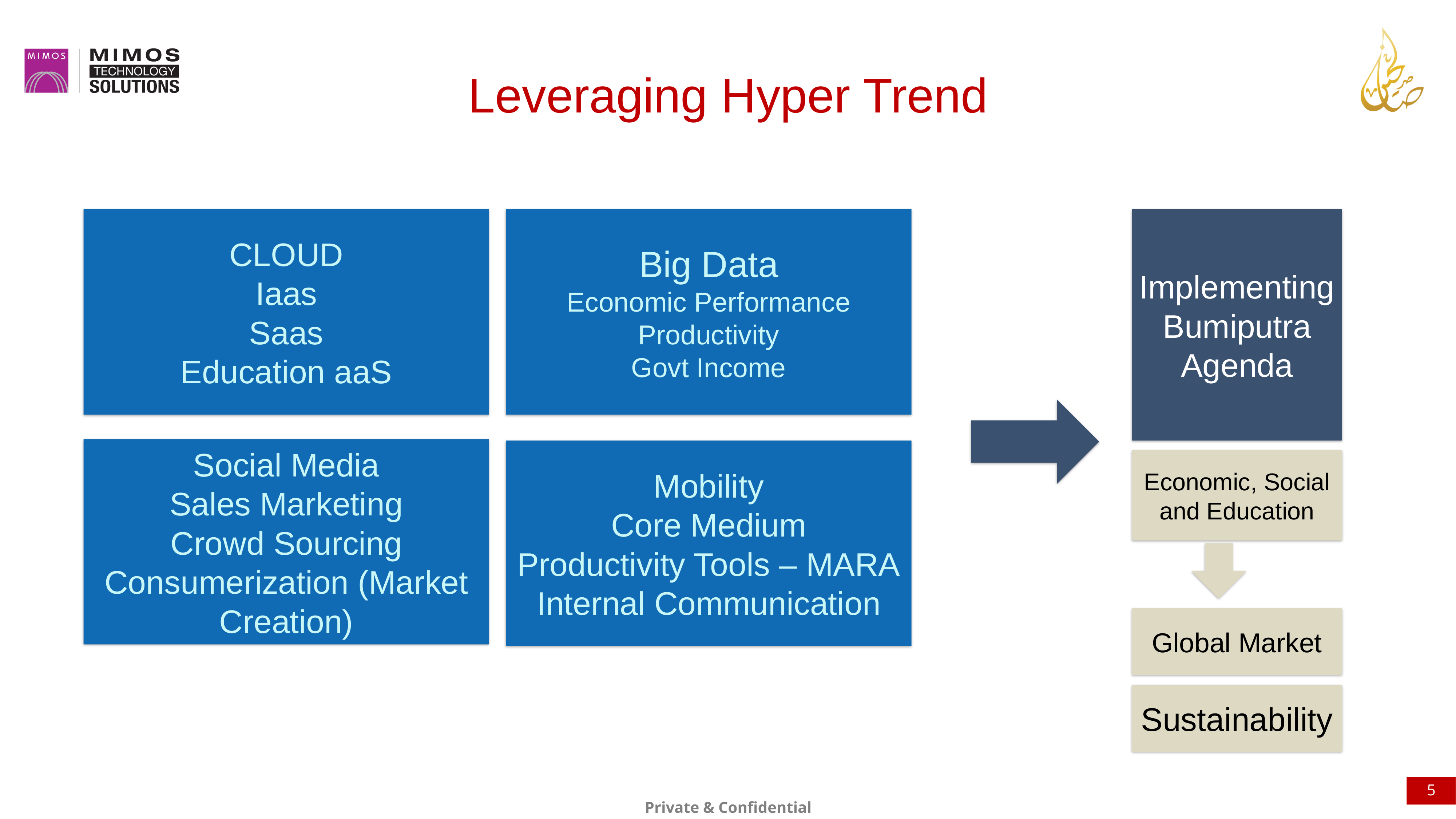

Leveraging Hyper Trend
CLOUD
Iaas
Saas
Education aaS
Big Data
Economic Performance
Productivity
Govt Income
Implementing Bumiputra Agenda

Social Media
Sales Marketing
Crowd Sourcing
Consumerization (Market Creation)
Mobility
Core Medium
Productivity Tools – MARA
Internal Communication
Economic, Social and Education

Global Market
Sustainability
5